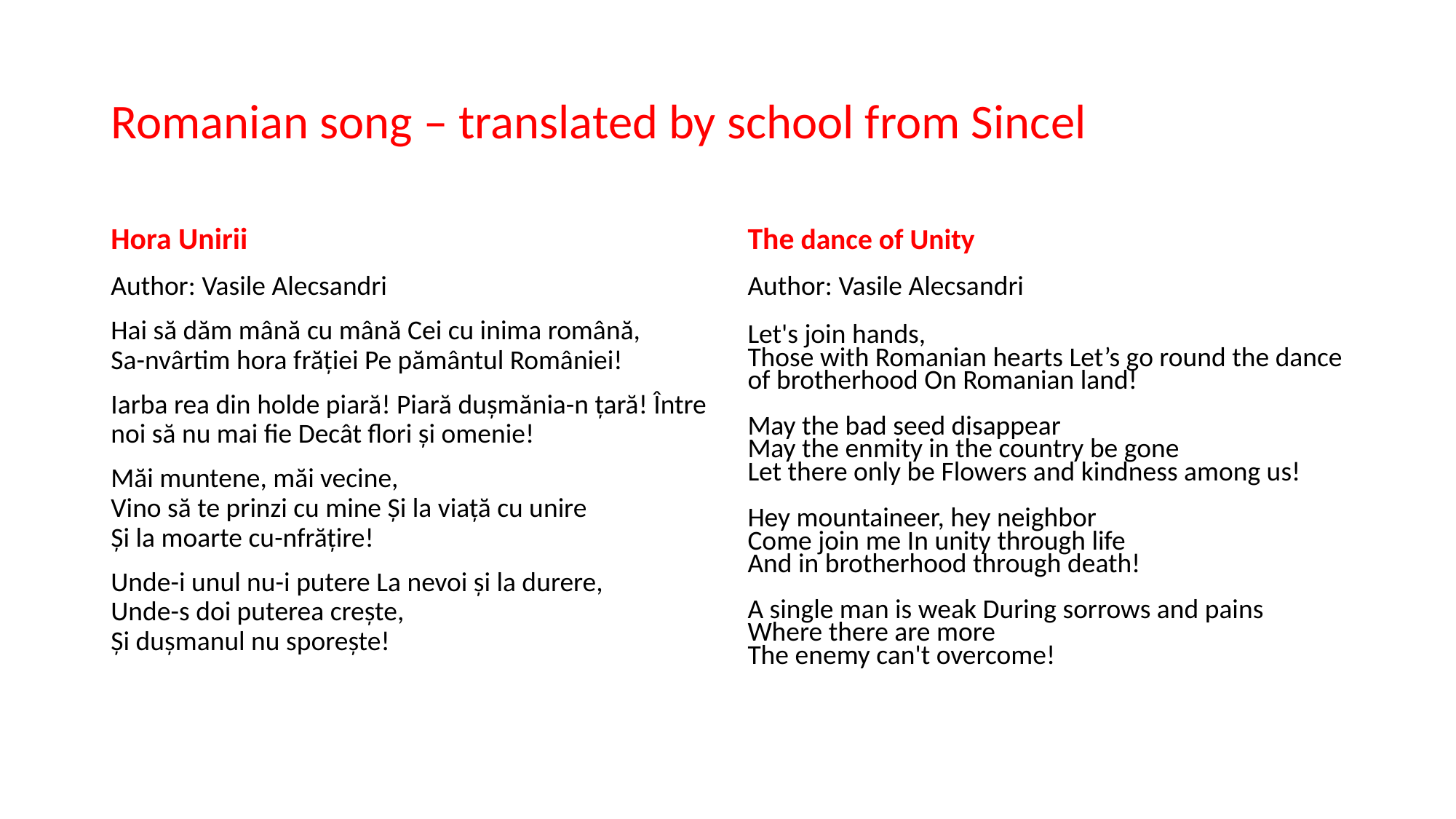

# Romanian song – translated by school from Sincel
Hora Unirii
Author: Vasile Alecsandri
Hai să dăm mână cu mână Cei cu inima română,
Sa-nvârtim hora frăției Pe pământul României!
Iarba rea din holde piară! Piară dușmănia-n țară! Între noi să nu mai fie Decât flori și omenie!
Măi muntene, măi vecine,
Vino să te prinzi cu mine Și la viață cu unire
Și la moarte cu-nfrățire!
Unde-i unul nu-i putere La nevoi și la durere,
Unde-s doi puterea crește,
Și dușmanul nu sporește!

The dance of Unity
Author: Vasile Alecsandri

Let's join hands,
Those with Romanian hearts Let’s go round the dance of brotherhood On Romanian land!

May the bad seed disappear
May the enmity in the country be gone
Let there only be Flowers and kindness among us!

Hey mountaineer, hey neighbor
Come join me In unity through life
And in brotherhood through death!

A single man is weak During sorrows and pains Where there are more
The enemy can't overcome!